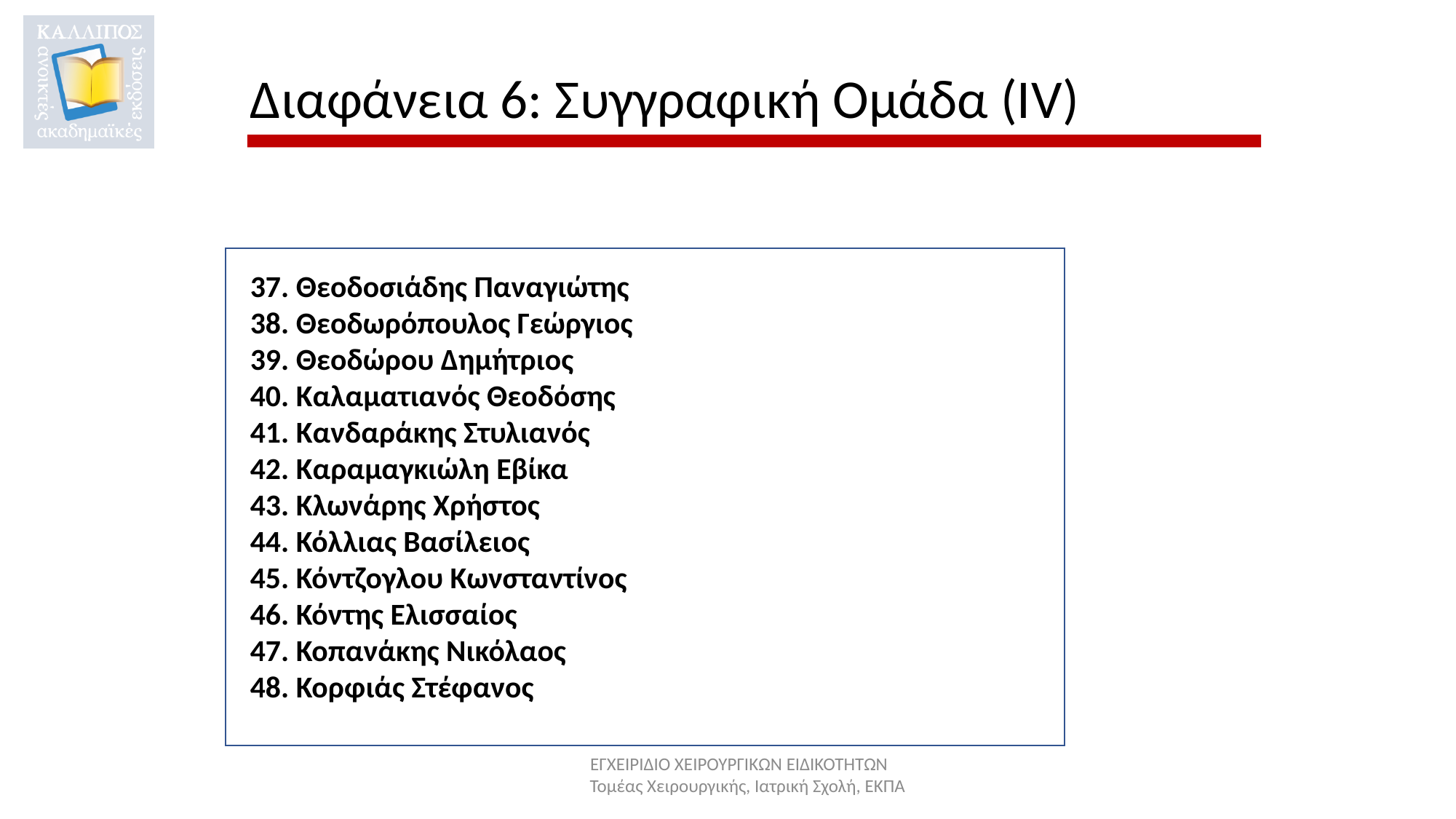

# Διαφάνεια 6: Συγγραφική Ομάδα (ΙV)

37. Θεοδοσιάδης Παναγιώτης
38. Θεοδωρόπουλος Γεώργιος
39. Θεοδώρου Δημήτριος
40. Καλαματιανός Θεοδόσης
41. Κανδαράκης Στυλιανός
42. Καραμαγκιώλη Εβίκα
43. Κλωνάρης Χρήστος
44. Κόλλιας Βασίλειος
45. Κόντζογλου Κωνσταντίνος
46. Κόντης Ελισσαίος
47. Κοπανάκης Νικόλαος
48. Κορφιάς Στέφανος
ΕΓΧΕΙΡΙΔΙΟ ΧΕΙΡΟΥΡΓΙΚΩΝ ΕΙΔΙΚΟΤΗΤΩΝ
Τομέας Χειρουργικής, Ιατρική Σχολή, ΕΚΠΑ